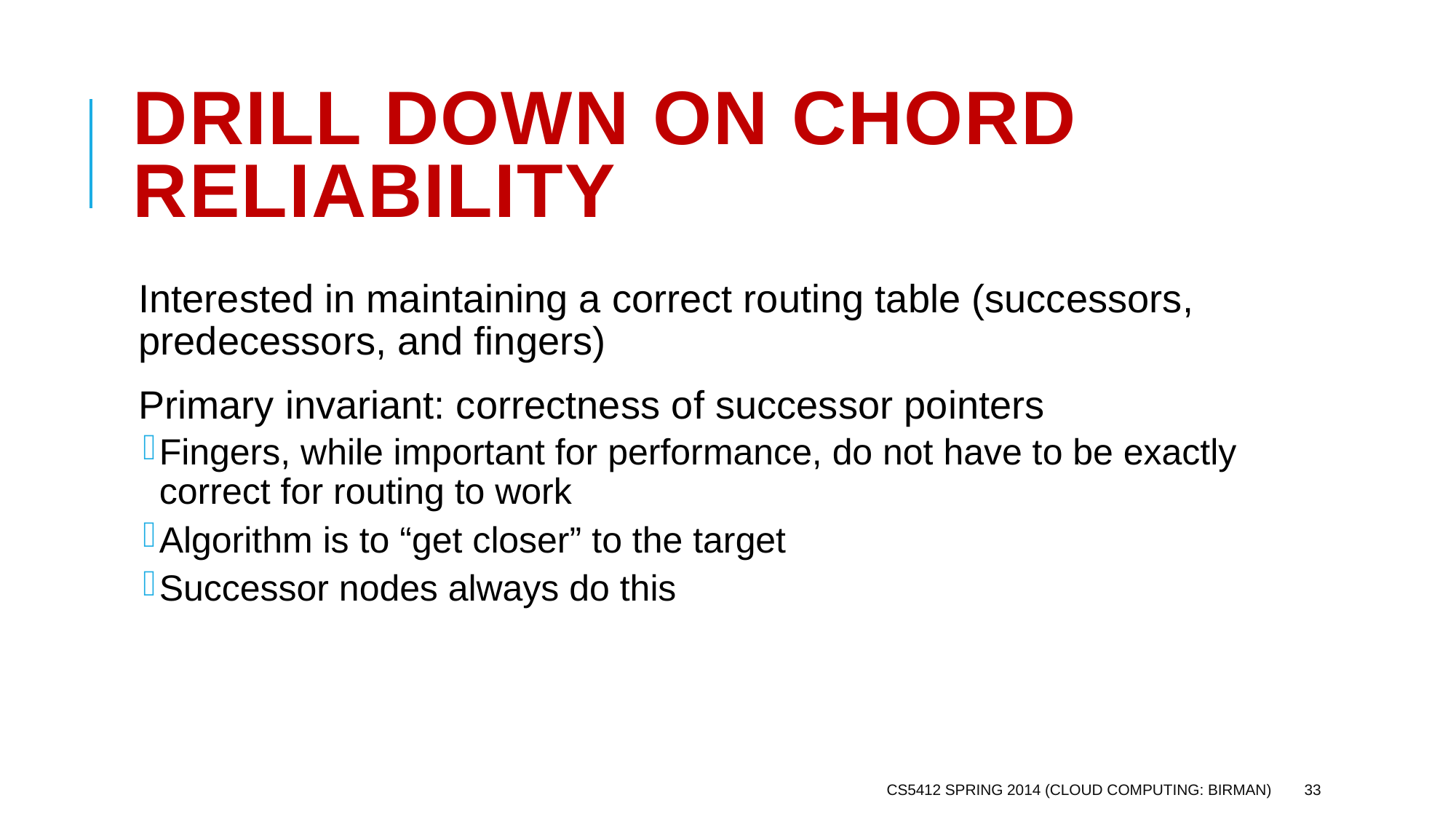

# Drill down on Chord reliability
Interested in maintaining a correct routing table (successors, predecessors, and fingers)
Primary invariant: correctness of successor pointers
Fingers, while important for performance, do not have to be exactly correct for routing to work
Algorithm is to “get closer” to the target
Successor nodes always do this
CS5412 Spring 2014 (Cloud Computing: Birman)
33